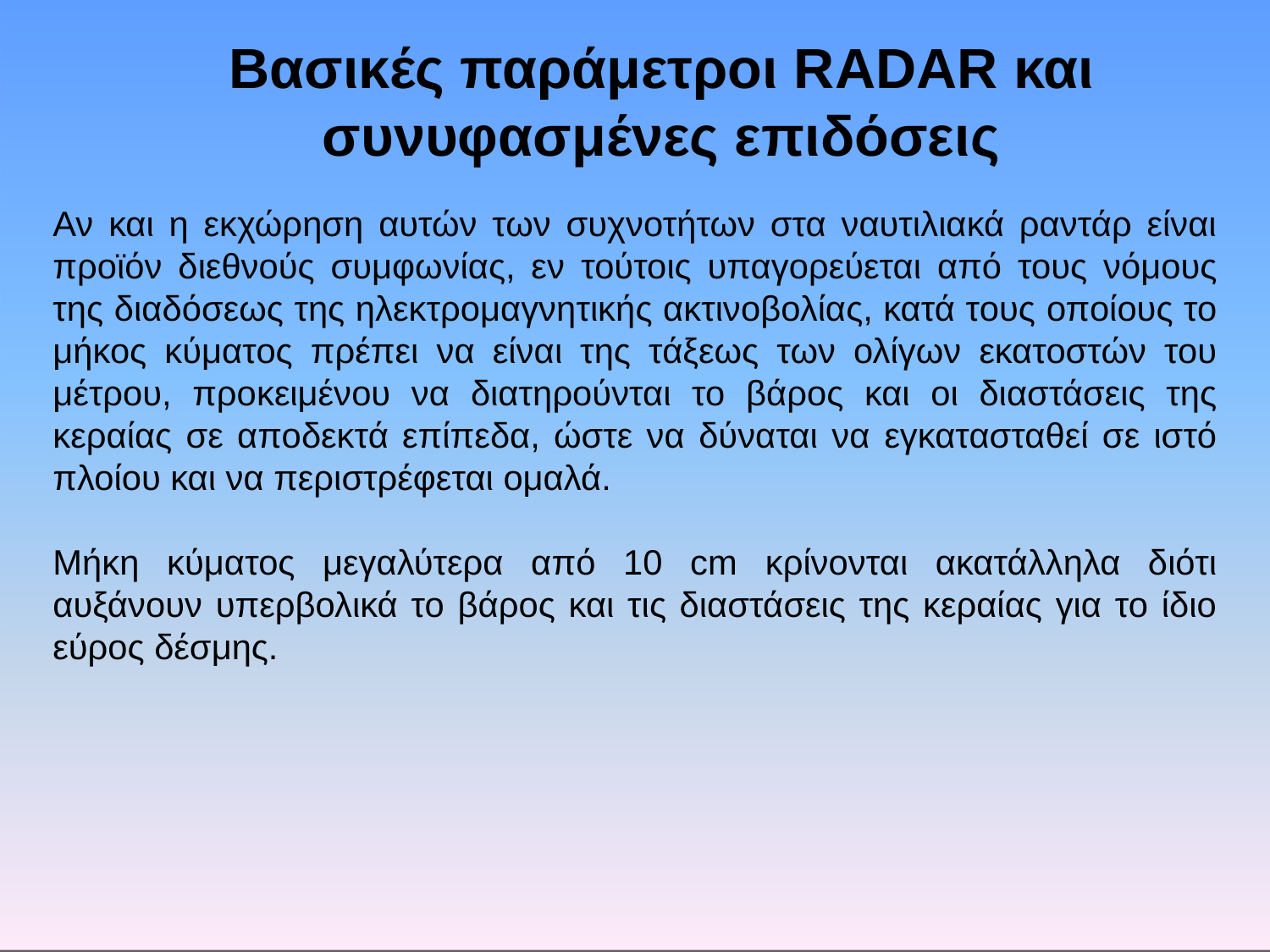

# Βασικές παράμετροι RADAR και συνυφασμένες επιδόσεις
Αν και η εκχώρηση αυτών των συχνοτήτων στα ναυτιλιακά ραντάρ είναι προϊόν διεθνούς συμφωνίας, εν τούτοις υπαγορεύεται από τους νόμους της διαδόσεως της ηλεκτρομαγνητικής ακτινοβολίας, κατά τους οποίους το μήκος κύματος πρέπει να είναι της τάξεως των ολίγων εκατοστών του μέτρου, προκειμένου να διατηρούνται το βάρος και οι διαστάσεις της κεραίας σε αποδεκτά επίπεδα, ώστε να δύναται να εγκατασταθεί σε ιστό πλοίου και να περιστρέφεται ομαλά.

Μήκη κύματος μεγαλύτερα από 10 cm κρίνονται ακατάλληλα διότι αυξάνουν υπερβολικά το βάρος και τις διαστάσεις της κεραίας για το ίδιο εύρος δέσμης.